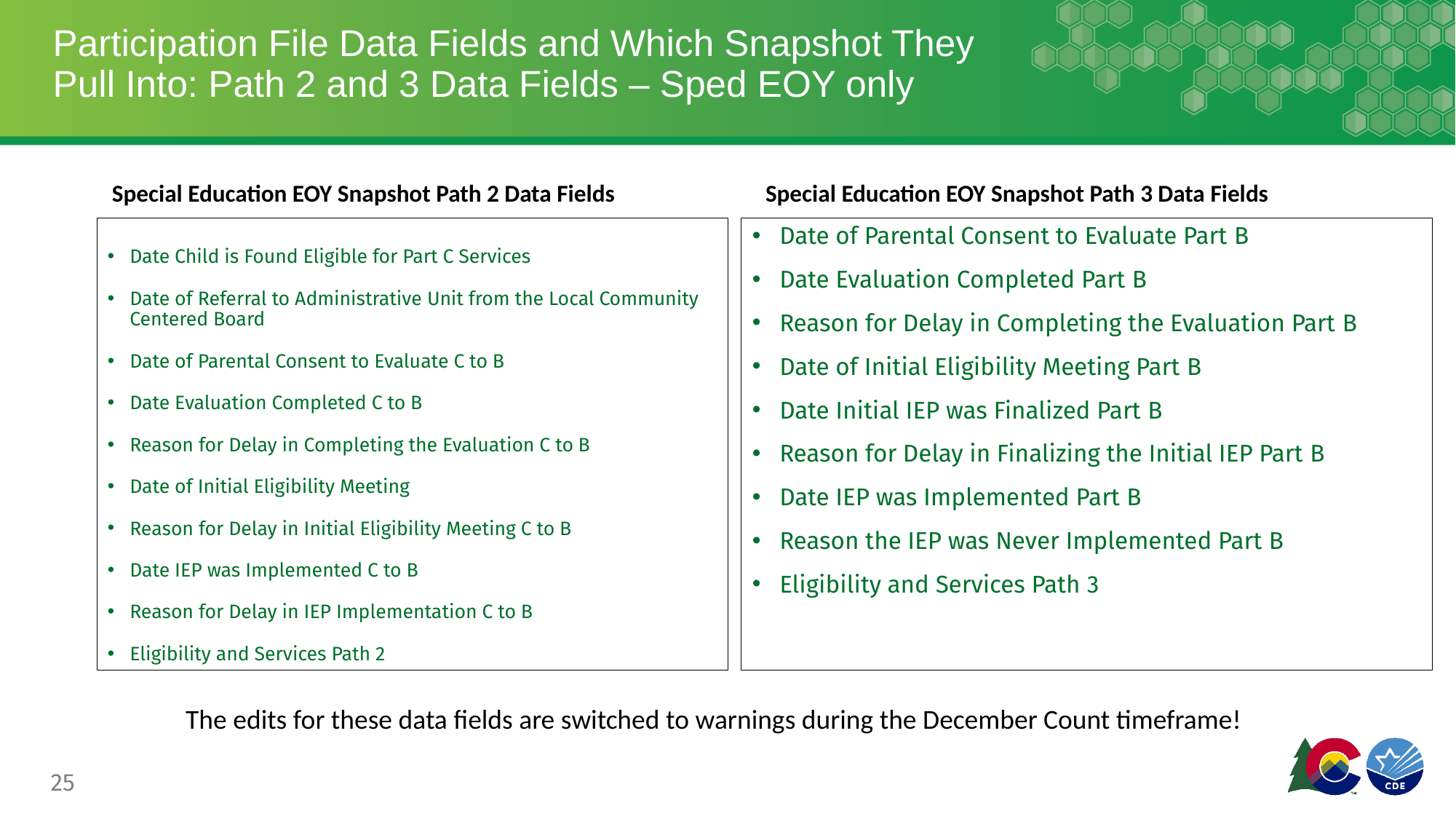

# Participation File Data Fields and Which Snapshot They Pull Into: Path 2 and 3 Data Fields – Sped EOY only
Special Education EOY Snapshot Path 2 Data Fields

Special Education EOY Snapshot Path 3 Data Fields

Date of Parental Consent to Evaluate Part B
Date Evaluation Completed Part B
Reason for Delay in Completing the Evaluation Part B
Date of Initial Eligibility Meeting Part B
Date Initial IEP was Finalized Part B
Reason for Delay in Finalizing the Initial IEP Part B
Date IEP was Implemented Part B
Reason the IEP was Never Implemented Part B
Eligibility and Services Path 3

Date Child is Found Eligible for Part C Services

Date of Referral to Administrative Unit from the Local Community Centered Board

Date of Parental Consent to Evaluate C to B

Date Evaluation Completed C to B

Reason for Delay in Completing the Evaluation C to B

Date of Initial Eligibility Meeting

Reason for Delay in Initial Eligibility Meeting C to B

Date IEP was Implemented C to B

Reason for Delay in IEP Implementation C to B

Eligibility and Services Path 2

The edits for these data fields are switched to warnings during the December Count timeframe!
25